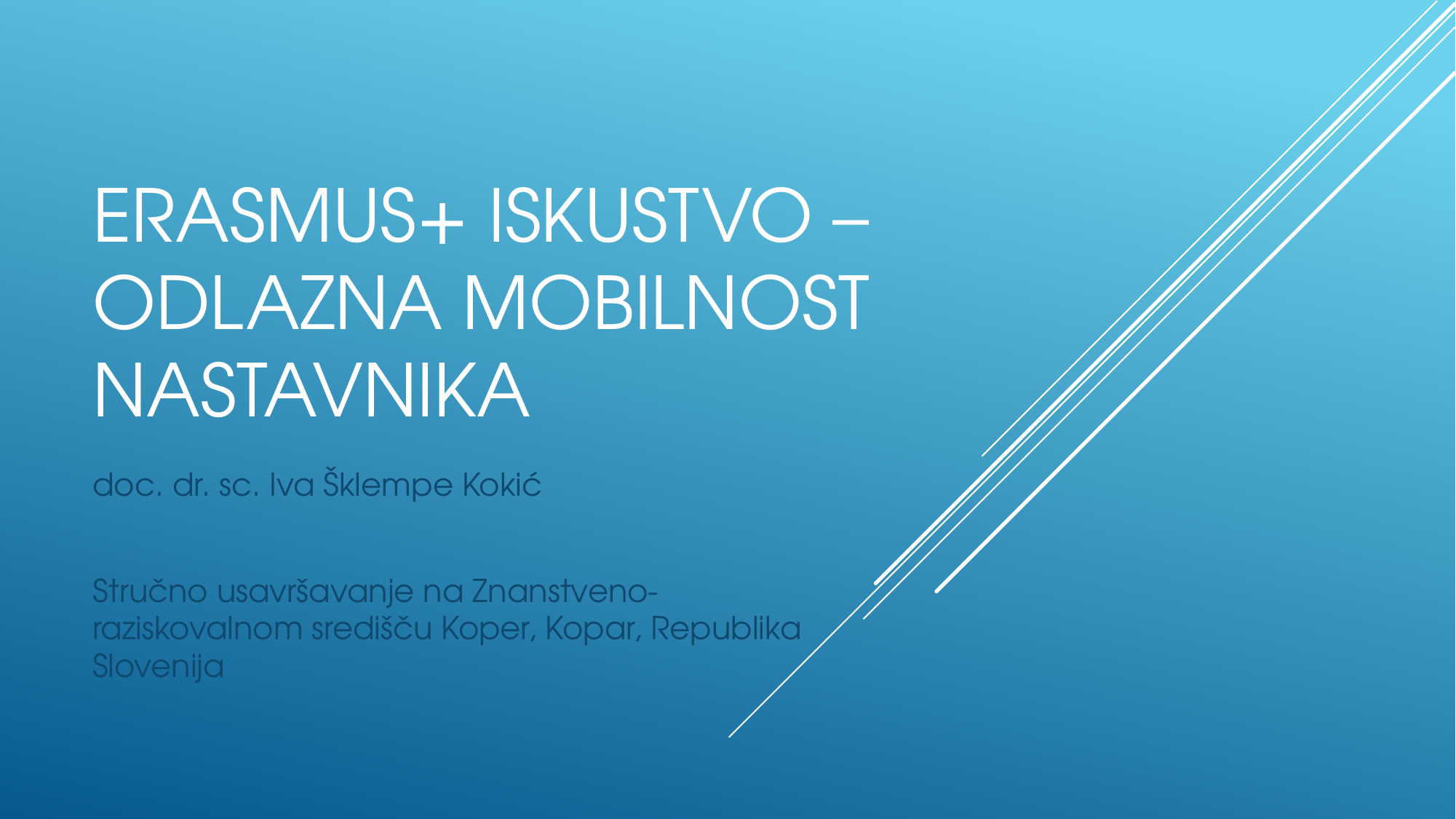

# Erasmus+ iskustvo – odlazna mobilnost nastavnika
doc. dr. sc. Iva Šklempe Kokić

Stručno usavršavanje na Znanstveno-raziskovalnom središču Koper, Kopar, Republika Slovenija